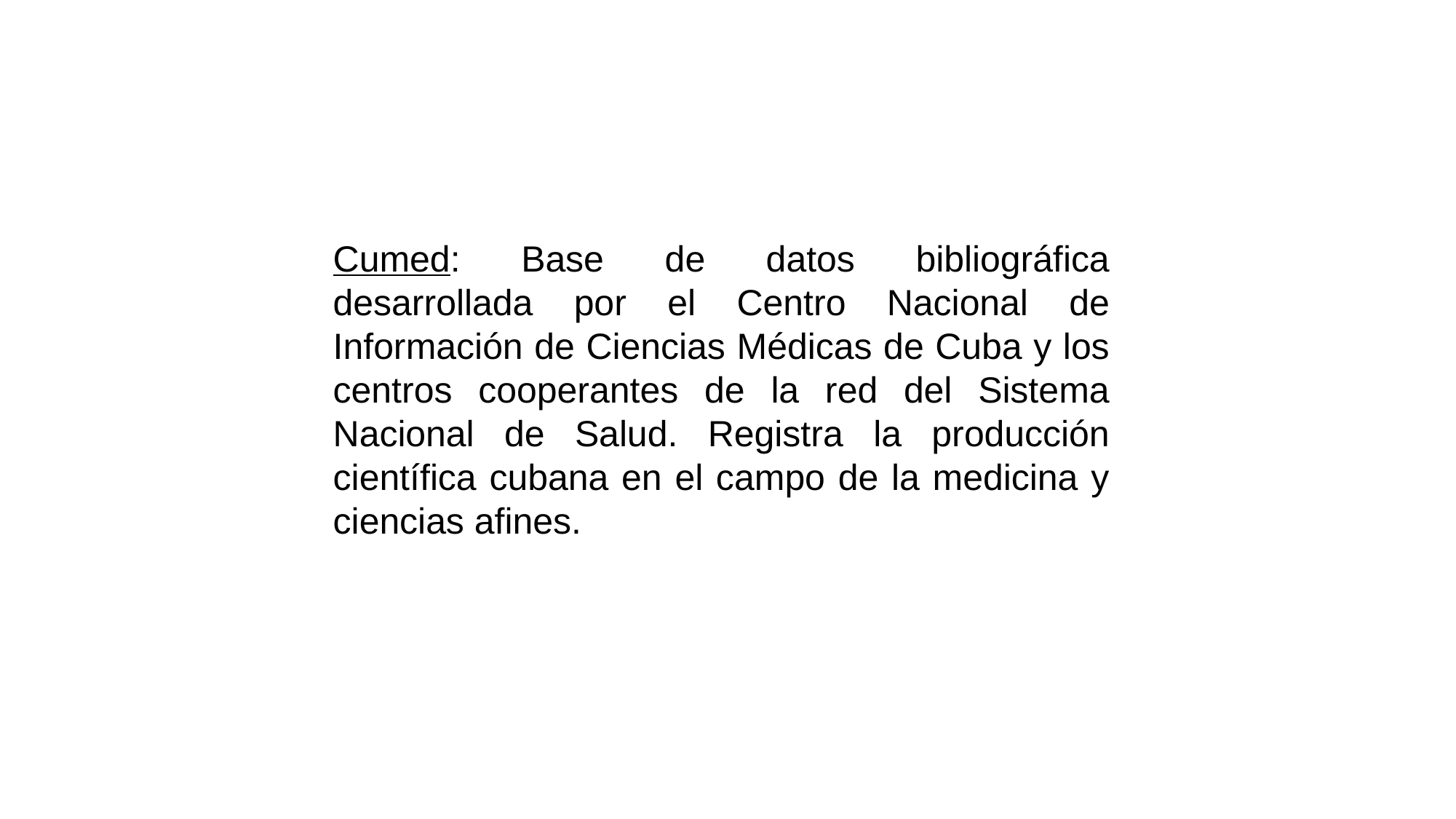

Cumed: Base de datos bibliográfica desarrollada por el Centro Nacional de Información de Ciencias Médicas de Cuba y los centros cooperantes de la red del Sistema Nacional de Salud. Registra la producción científica cubana en el campo de la medicina y ciencias afines.